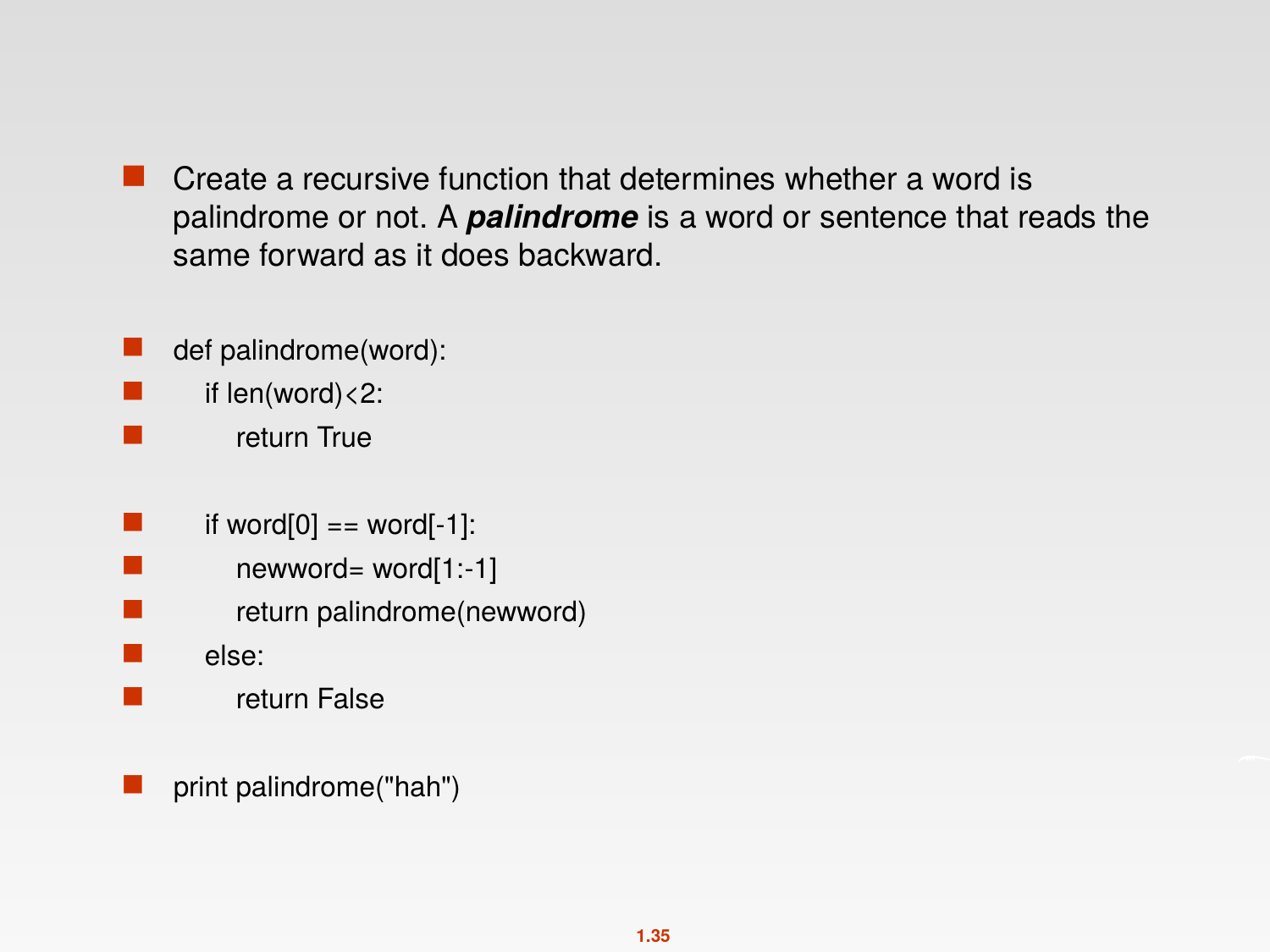

#
Create a recursive function that determines whether a word is palindrome or not. A palindrome is a word or sentence that reads the same forward as it does backward.

def palindrome(word):
    if len(word)<2:
        return True

    if word[0] == word[-1]:
        newword= word[1:-1]
        return palindrome(newword)
    else:
        return False

print palindrome("hah")